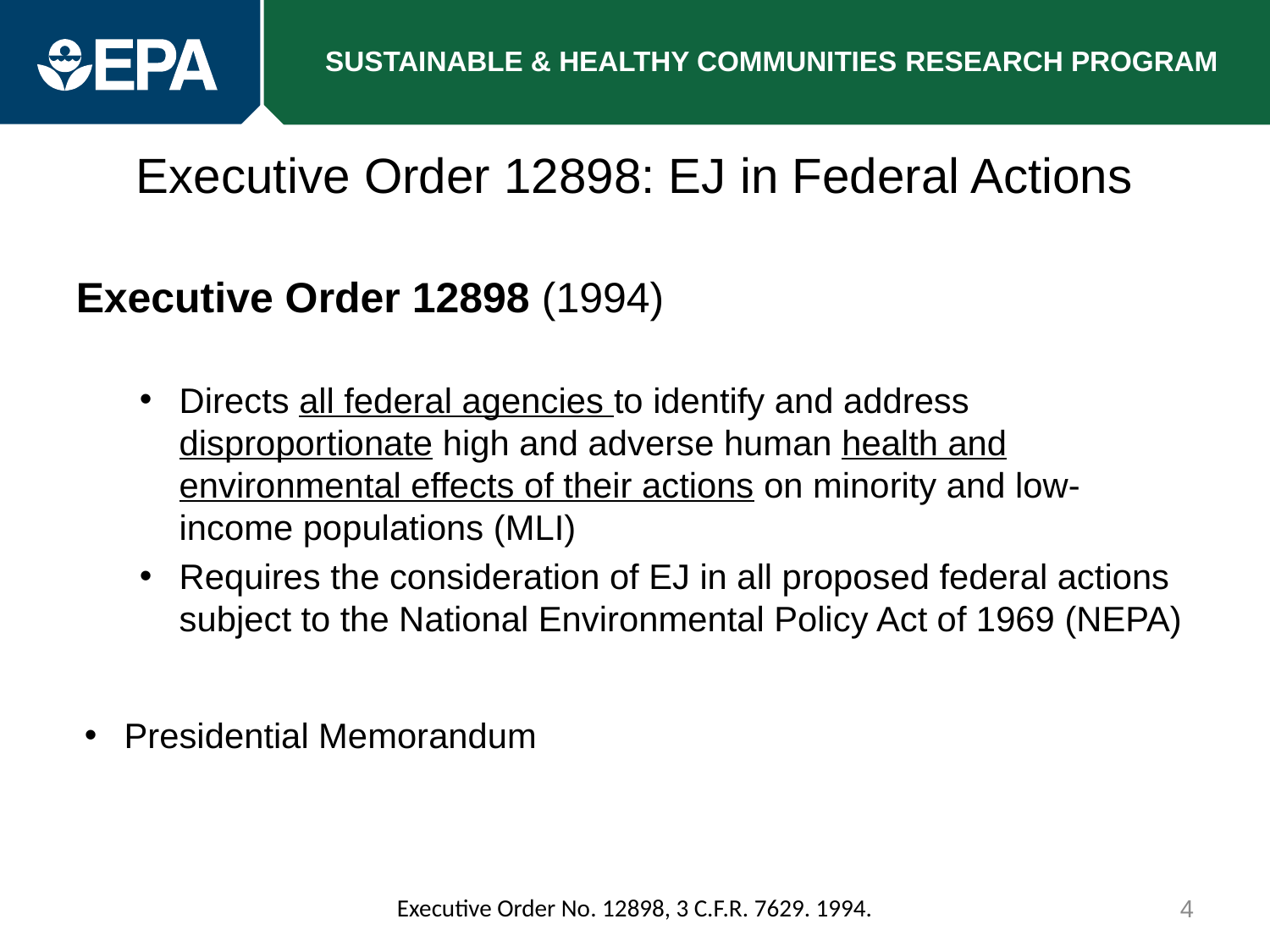

# Executive Order 12898: EJ in Federal Actions
Executive Order 12898 (1994)

Directs all federal agencies to identify and address disproportionate high and adverse human health and environmental effects of their actions on minority and low-income populations (MLI)
Requires the consideration of EJ in all proposed federal actions subject to the National Environmental Policy Act of 1969 (NEPA)

Presidential Memorandum
4
Executive Order No. 12898, 3 C.F.R. 7629. 1994.